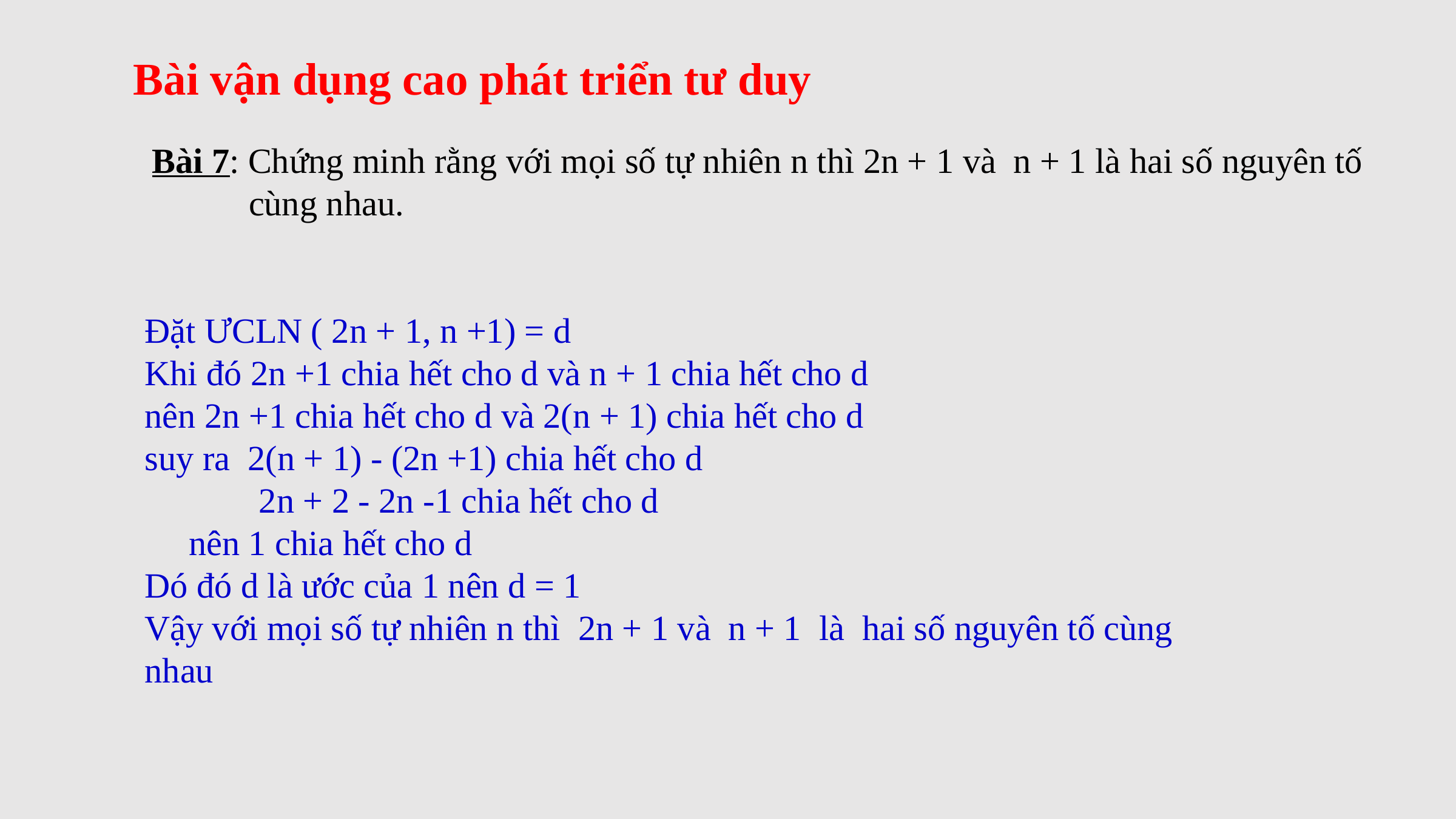

Bài vận dụng cao phát triển tư duy
 Bài 7: Chứng minh rằng với mọi số tự nhiên n thì 2n + 1 và  n + 1 là hai số nguyên tố
            cùng nhau.
Đặt ƯCLN ( 2n + 1, n +1) = d
Khi đó 2n +1 chia hết cho d và n + 1 chia hết cho d
nên 2n +1 chia hết cho d và 2(n + 1) chia hết cho d
suy ra  2(n + 1) - (2n +1) chia hết cho d
             2n + 2 - 2n -1 chia hết cho d
     nên 1 chia hết cho d
Dó đó d là ước của 1 nên d = 1
Vậy với mọi số tự nhiên n thì  2n + 1 và  n + 1  là  hai số nguyên tố cùng nhau